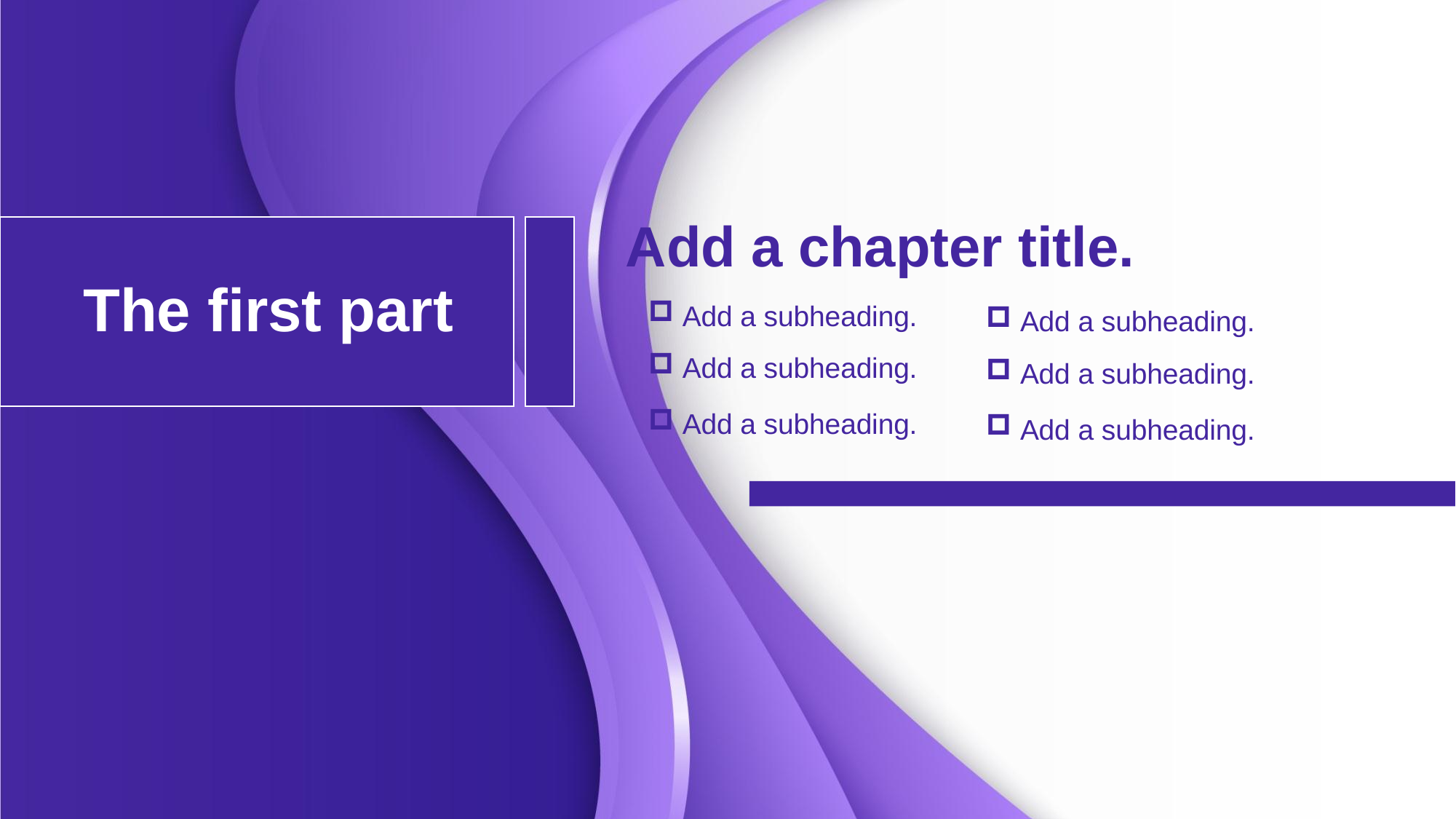

Add a chapter title.

The first part
Add a subheading.
Add a subheading.
Add a subheading.
Add a subheading.
Add a subheading.
Add a subheading.